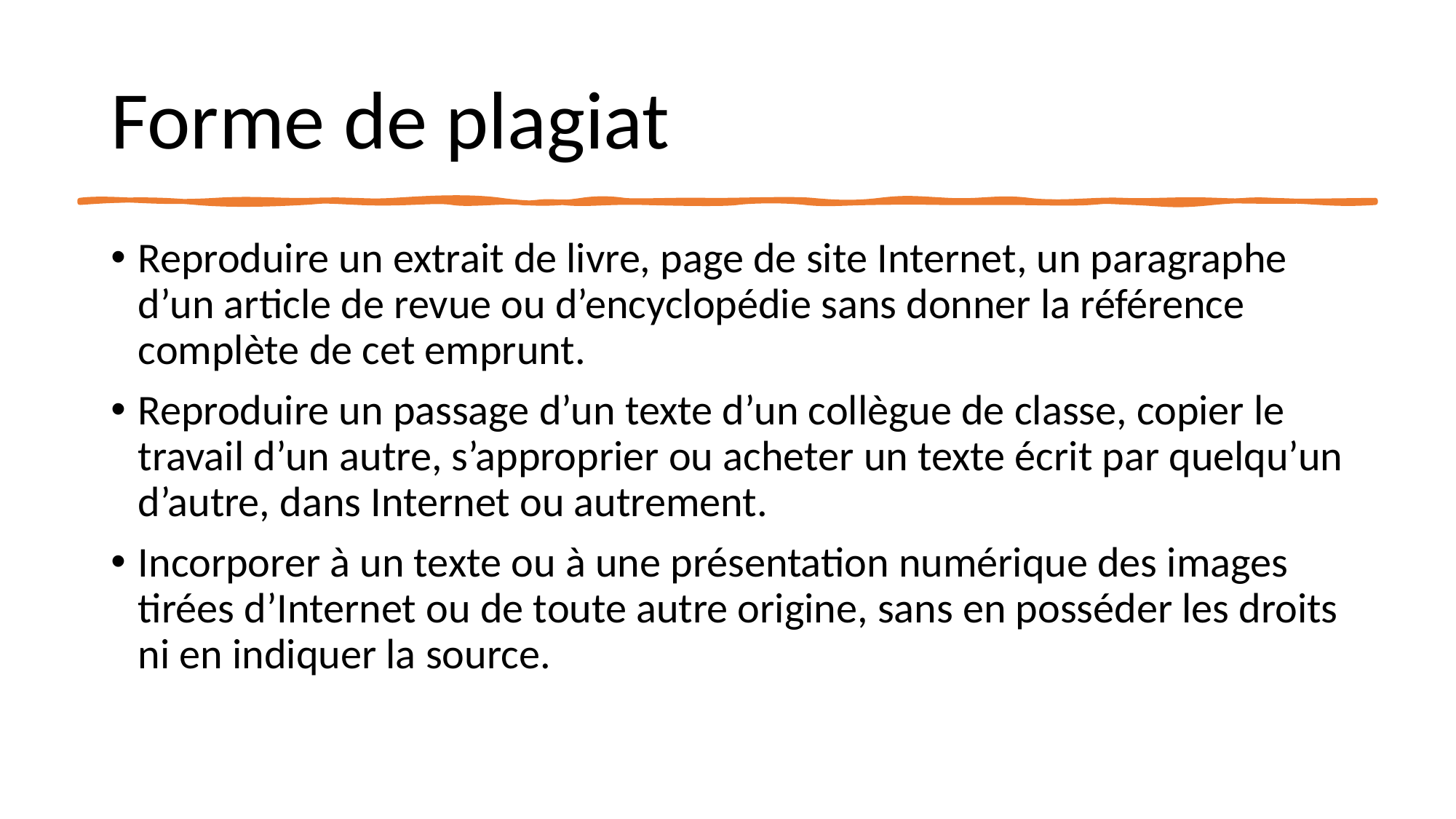

# Forme de plagiat

Reproduire un extrait de livre, page de site Internet, un paragraphe d’un article de revue ou d’encyclopédie sans donner la référence complète de cet emprunt.
Reproduire un passage d’un texte d’un collègue de classe, copier le travail d’un autre, s’approprier ou acheter un texte écrit par quelqu’un d’autre, dans Internet ou autrement.
Incorporer à un texte ou à une présentation numérique des images tirées d’Internet ou de toute autre origine, sans en posséder les droits ni en indiquer la source.